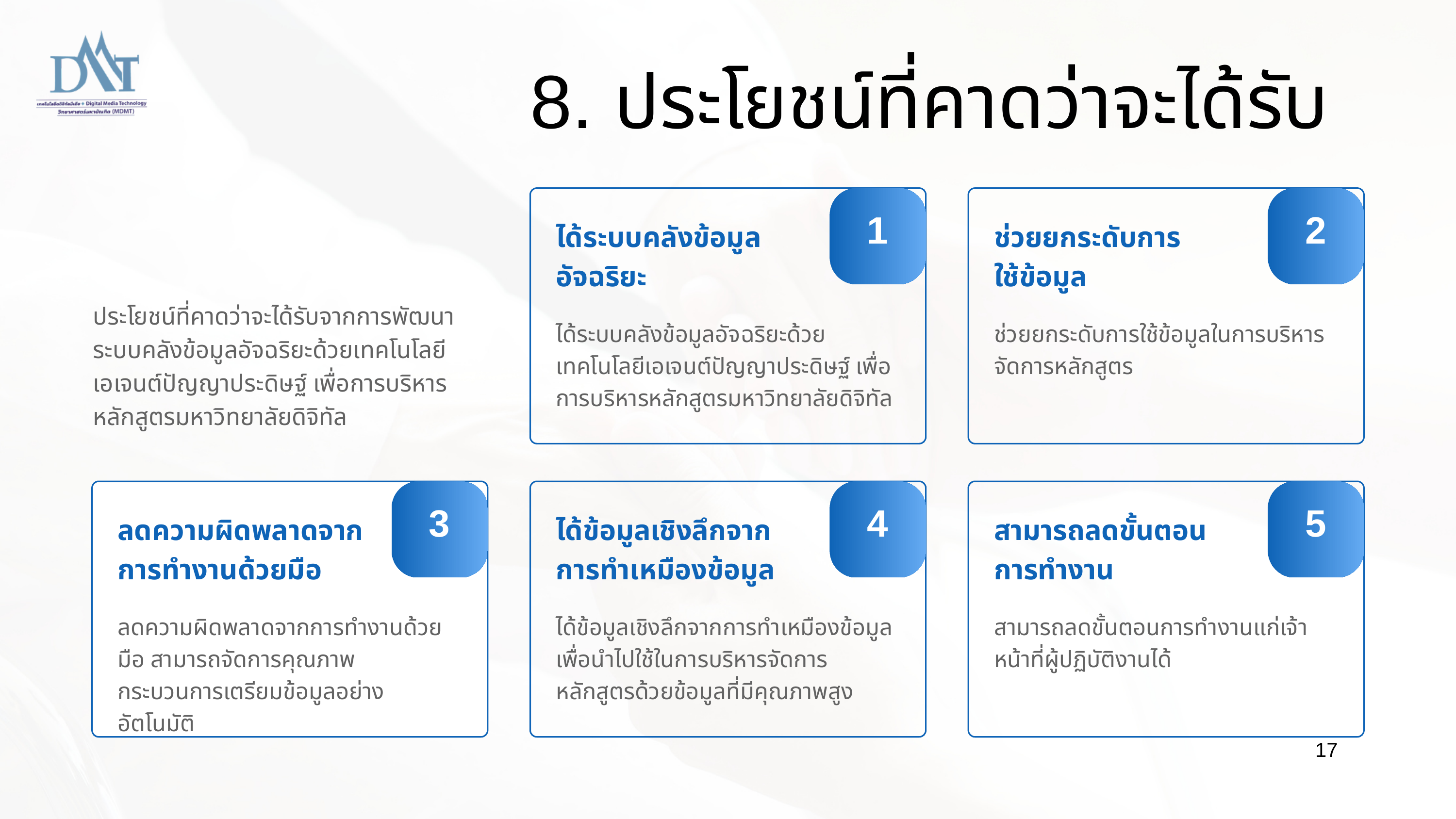

8. ประโยชน์ที่คาดว่าจะได้รับ

1

2
ได้ระบบคลังข้อมูลอัจฉริยะ
ช่วยยกระดับการใช้ข้อมูล
ประโยชน์ที่คาดว่าจะได้รับจากการพัฒนาระบบคลังข้อมูลอัจฉริยะด้วยเทคโนโลยีเอเจนต์ปัญญาประดิษฐ์ เพื่อการบริหารหลักสูตรมหาวิทยาลัยดิจิทัล
ได้ระบบคลังข้อมูลอัจฉริยะด้วยเทคโนโลยีเอเจนต์ปัญญาประดิษฐ์ เพื่อการบริหารหลักสูตรมหาวิทยาลัยดิจิทัล
ช่วยยกระดับการใช้ข้อมูลในการบริหารจัดการหลักสูตร

3

4

5

ลดความผิดพลาดจากการทำงานด้วยมือ
ได้ข้อมูลเชิงลึกจากการทำเหมืองข้อมูล
สามารถลดขั้นตอนการทำงาน
ลดความผิดพลาดจากการทำงานด้วยมือ สามารถจัดการคุณภาพกระบวนการเตรียมข้อมูลอย่างอัตโนมัติ
ได้ข้อมูลเชิงลึกจากการทำเหมืองข้อมูลเพื่อนำไปใช้ในการบริหารจัดการหลักสูตรด้วยข้อมูลที่มีคุณภาพสูง
สามารถลดขั้นตอนการทำงานแก่เจ้าหน้าที่ผู้ปฏิบัติงานได้
17